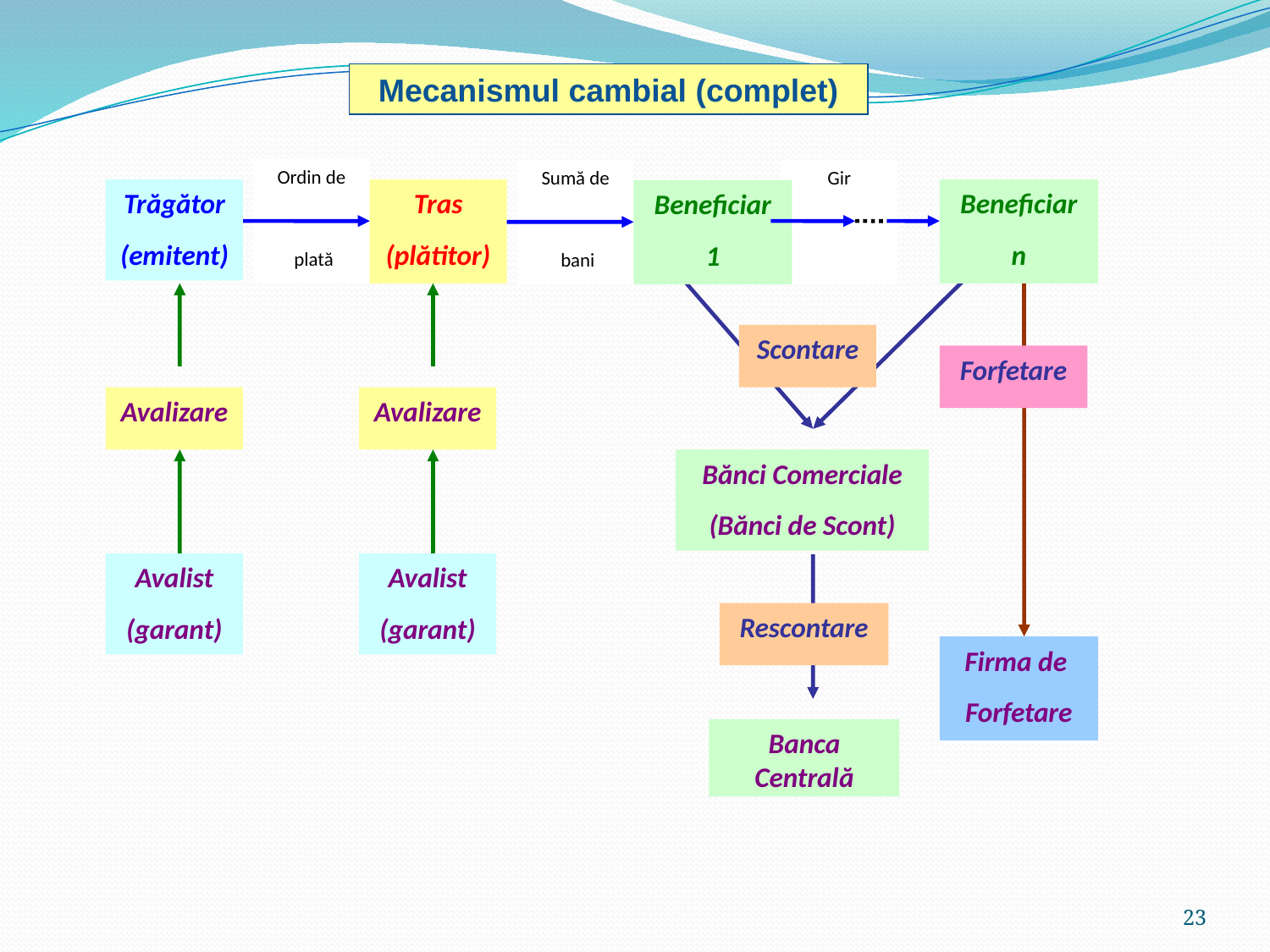

Mecanismul cambial (complet)
Ordin de

 plată
Sumă de

 bani
Gir
Trăgător
(emitent)
Tras
(plătitor)
Beneficiar
n
Beneficiar
1

Scontare
Forfetare
Avalizare
Avalizare

Bănci Comerciale
(Bănci de Scont)
Avalist
(garant)
Avalist
(garant)

Rescontare
Firma de
Forfetare
Banca Centrală
23